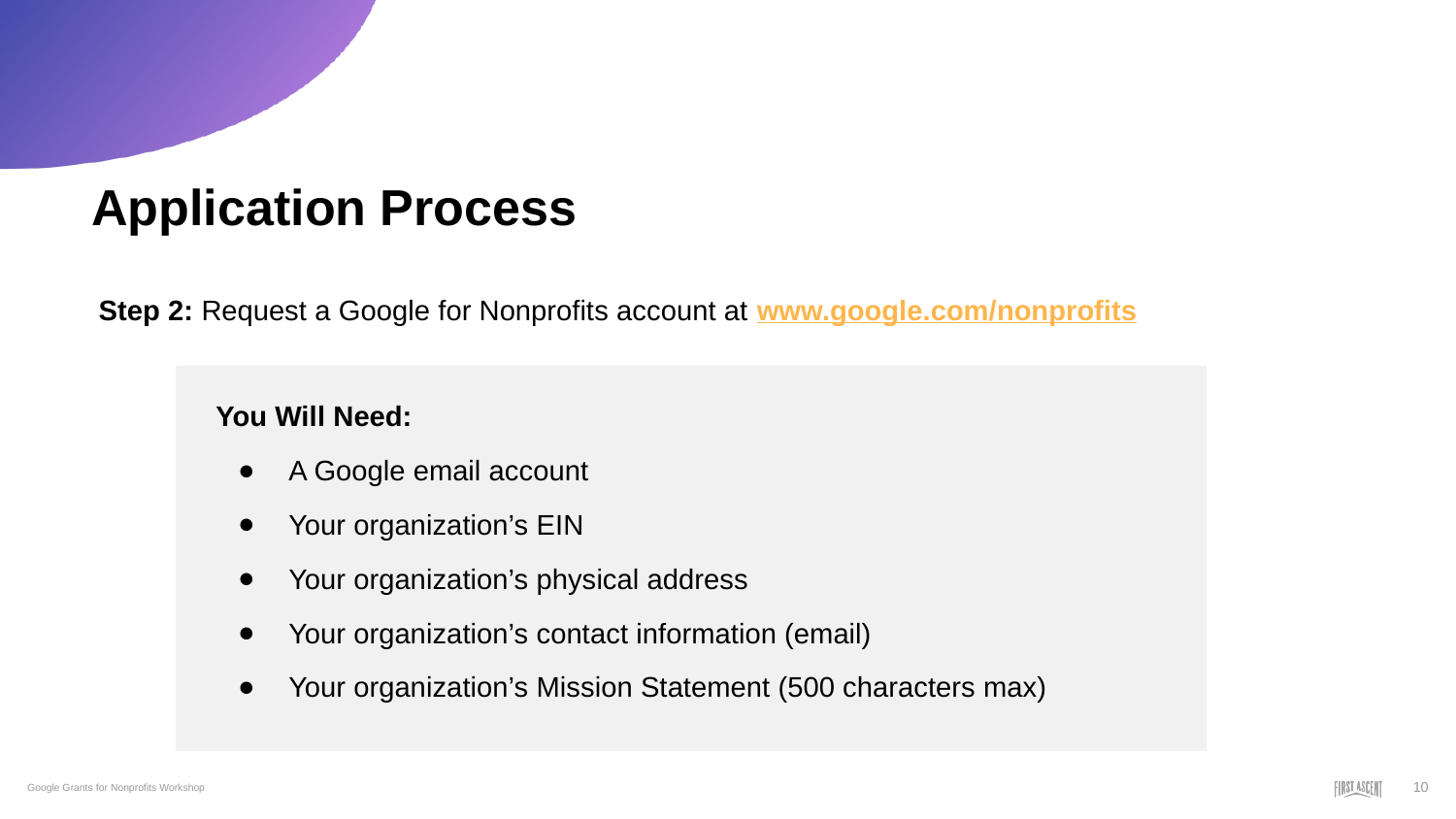

Application Process
Step 2: Request a Google for Nonprofits account at www.google.com/nonprofits

You Will Need:
A Google email account
Your organization’s EIN
Your organization’s physical address
Your organization’s contact information (email)
Your organization’s Mission Statement (500 characters max)
10